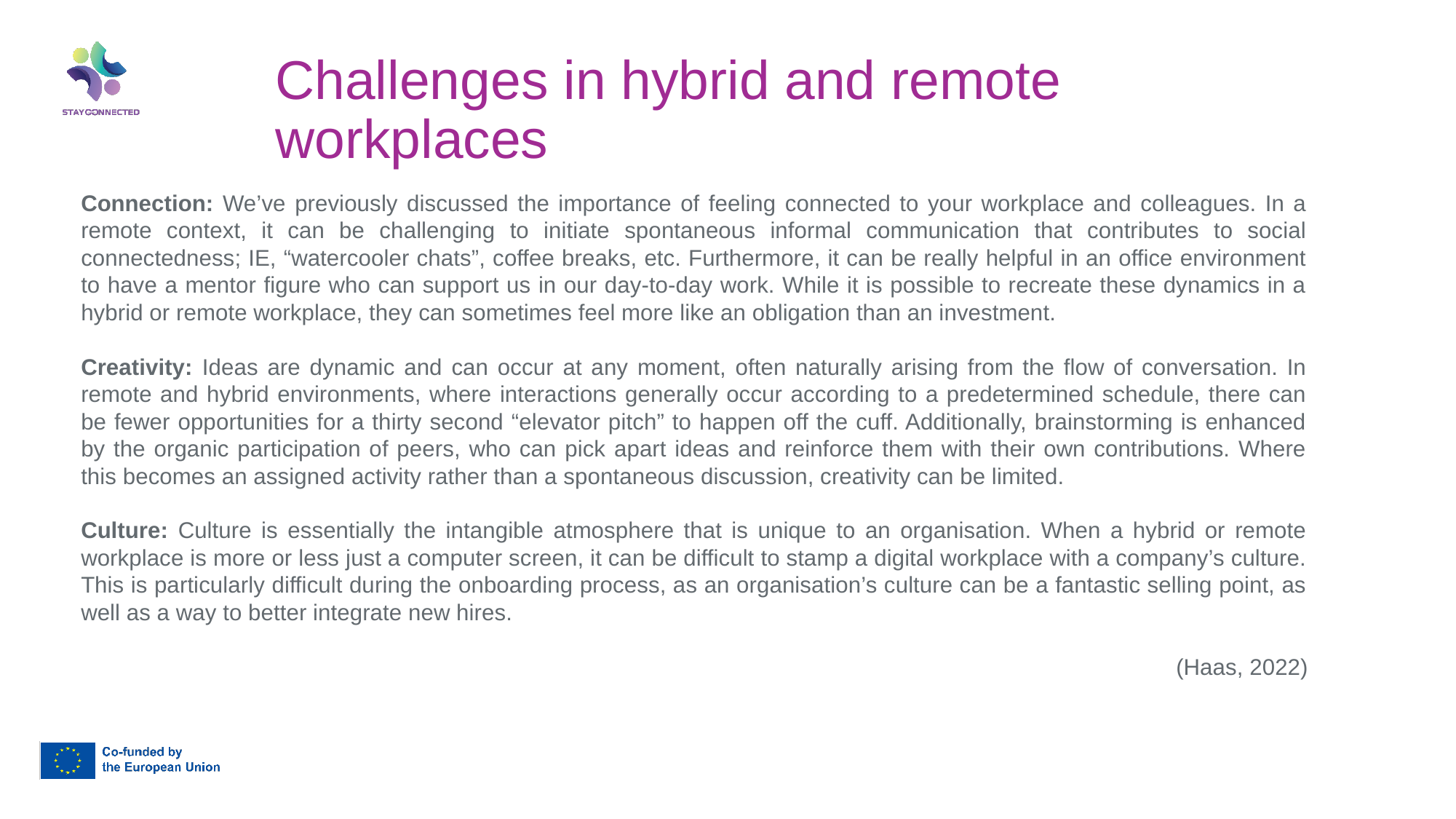

Challenges in hybrid and remote workplaces
Connection: We’ve previously discussed the importance of feeling connected to your workplace and colleagues. In a remote context, it can be challenging to initiate spontaneous informal communication that contributes to social connectedness; IE, “watercooler chats”, coffee breaks, etc. Furthermore, it can be really helpful in an office environment to have a mentor figure who can support us in our day-to-day work. While it is possible to recreate these dynamics in a hybrid or remote workplace, they can sometimes feel more like an obligation than an investment.

Creativity: Ideas are dynamic and can occur at any moment, often naturally arising from the flow of conversation. In remote and hybrid environments, where interactions generally occur according to a predetermined schedule, there can be fewer opportunities for a thirty second “elevator pitch” to happen off the cuff. Additionally, brainstorming is enhanced by the organic participation of peers, who can pick apart ideas and reinforce them with their own contributions. Where this becomes an assigned activity rather than a spontaneous discussion, creativity can be limited.

Culture: Culture is essentially the intangible atmosphere that is unique to an organisation. When a hybrid or remote workplace is more or less just a computer screen, it can be difficult to stamp a digital workplace with a company’s culture. This is particularly difficult during the onboarding process, as an organisation’s culture can be a fantastic selling point, as well as a way to better integrate new hires.

(Haas, 2022)